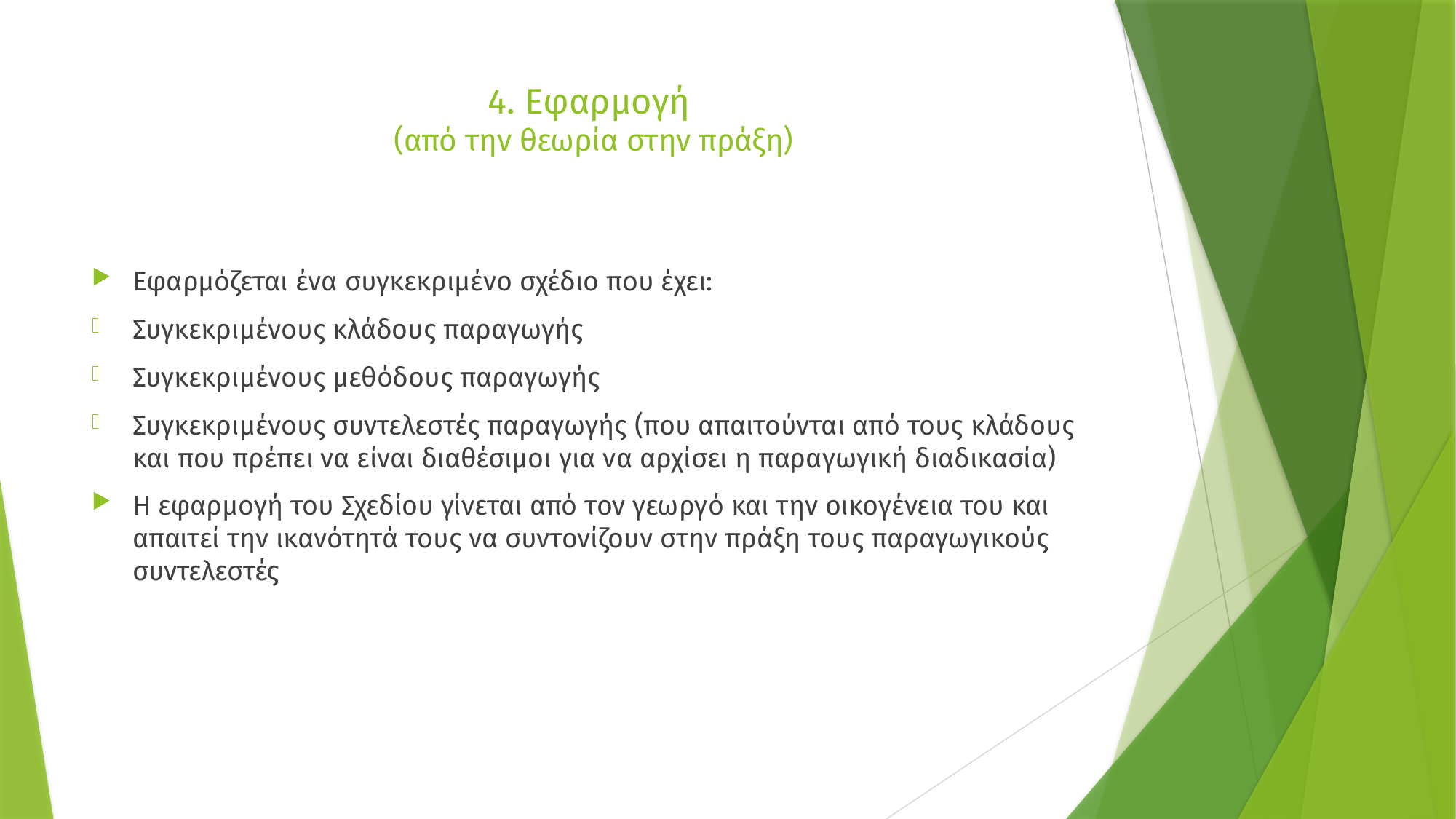

# 4. Εφαρμογή (από την θεωρία στην πράξη)
Εφαρμόζεται ένα συγκεκριμένο σχέδιο που έχει:
Συγκεκριμένους κλάδους παραγωγής
Συγκεκριμένους μεθόδους παραγωγής
Συγκεκριμένους συντελεστές παραγωγής (που απαιτούνται από τους κλάδους και που πρέπει να είναι διαθέσιμοι για να αρχίσει η παραγωγική διαδικασία)
Η εφαρμογή του Σχεδίου γίνεται από τον γεωργό και την οικογένεια του και απαιτεί την ικανότητά τους να συντονίζουν στην πράξη τους παραγωγικούς συντελεστές